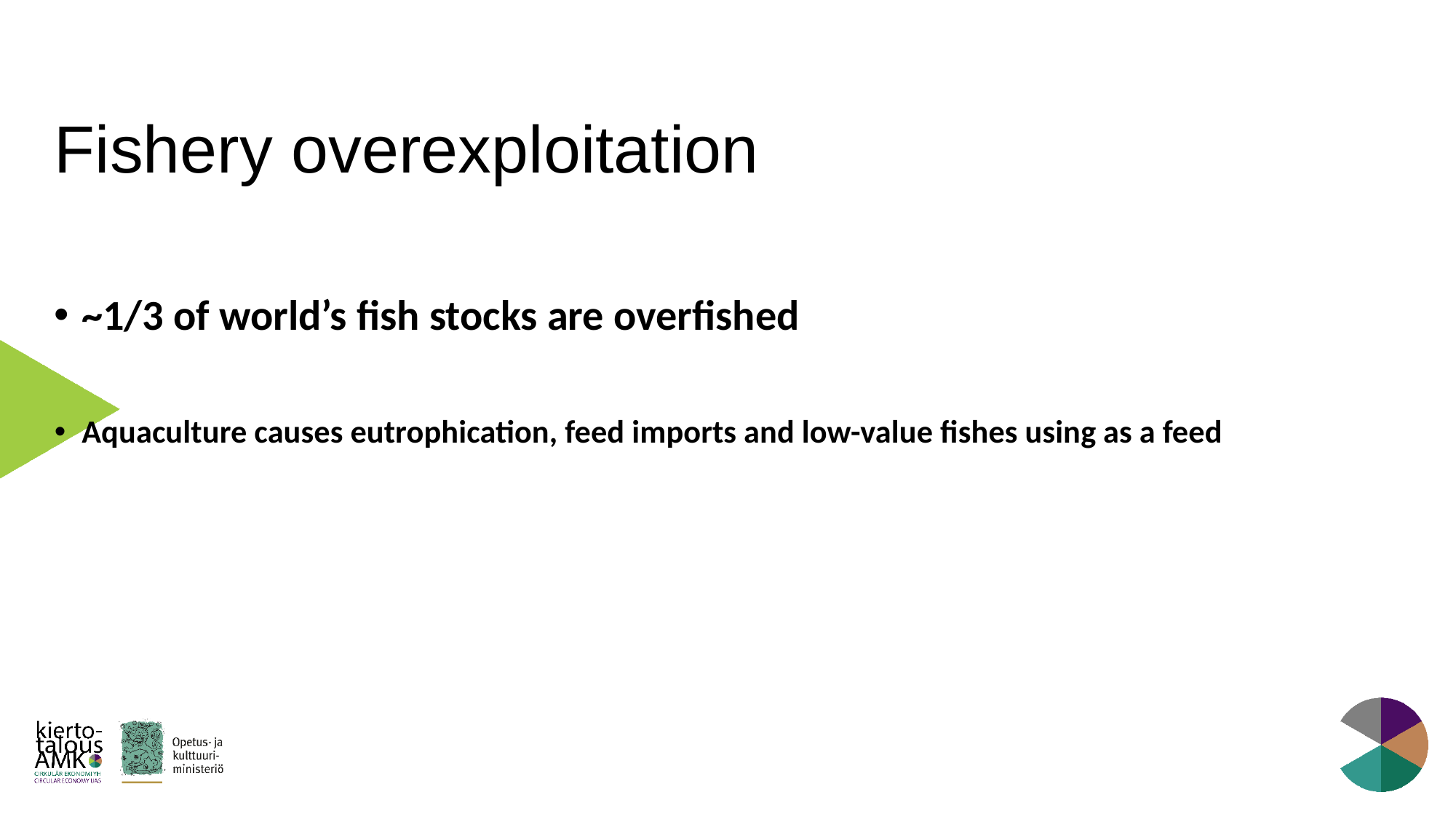

# Fishery overexploitation
~1/3 of world’s fish stocks are overfished

Aquaculture causes eutrophication, feed imports and low-value fishes using as a feed